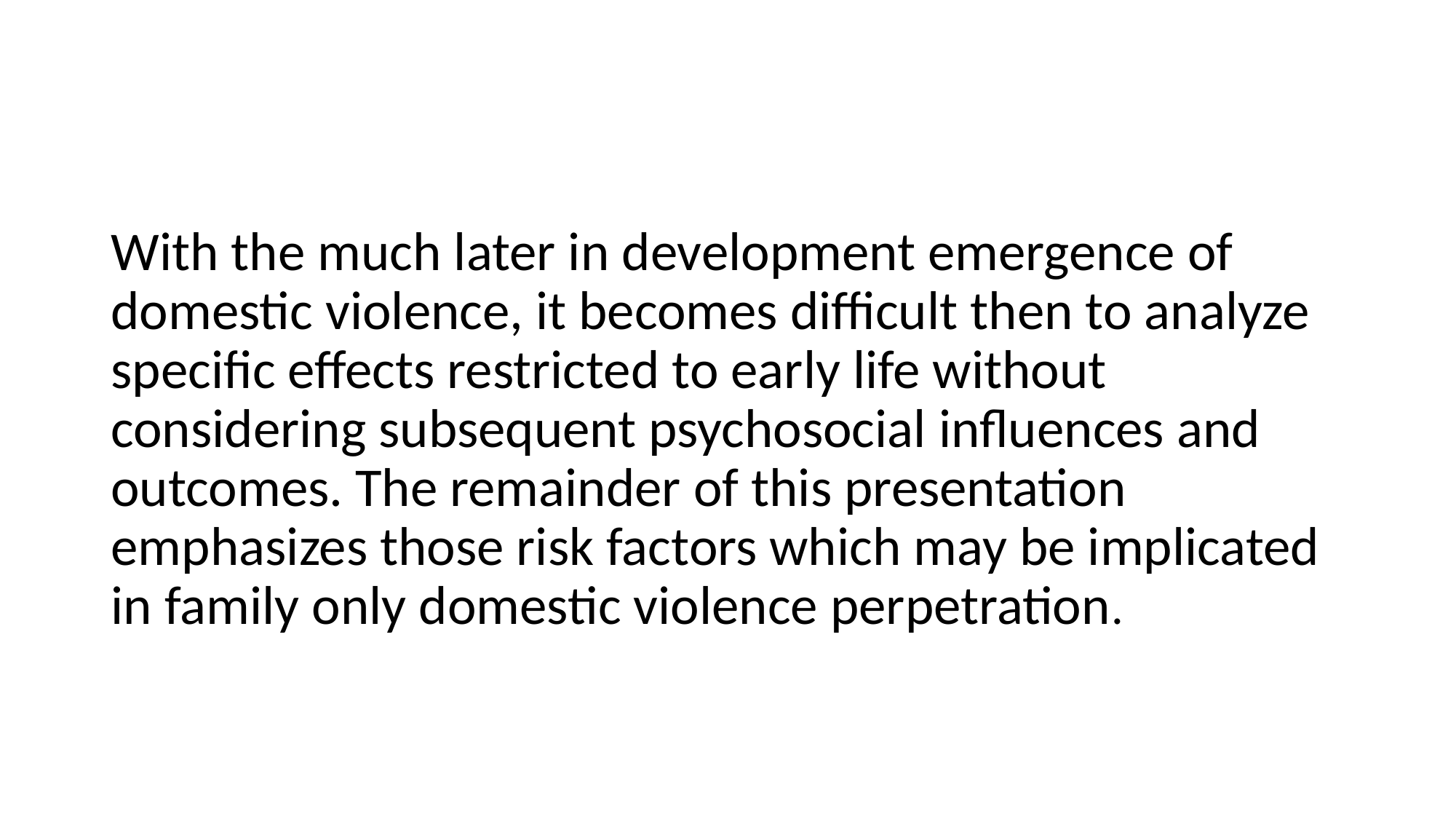

#
With the much later in development emergence of domestic violence, it becomes difficult then to analyze specific effects restricted to early life without considering subsequent psychosocial influences and outcomes. The remainder of this presentation emphasizes those risk factors which may be implicated in family only domestic violence perpetration.